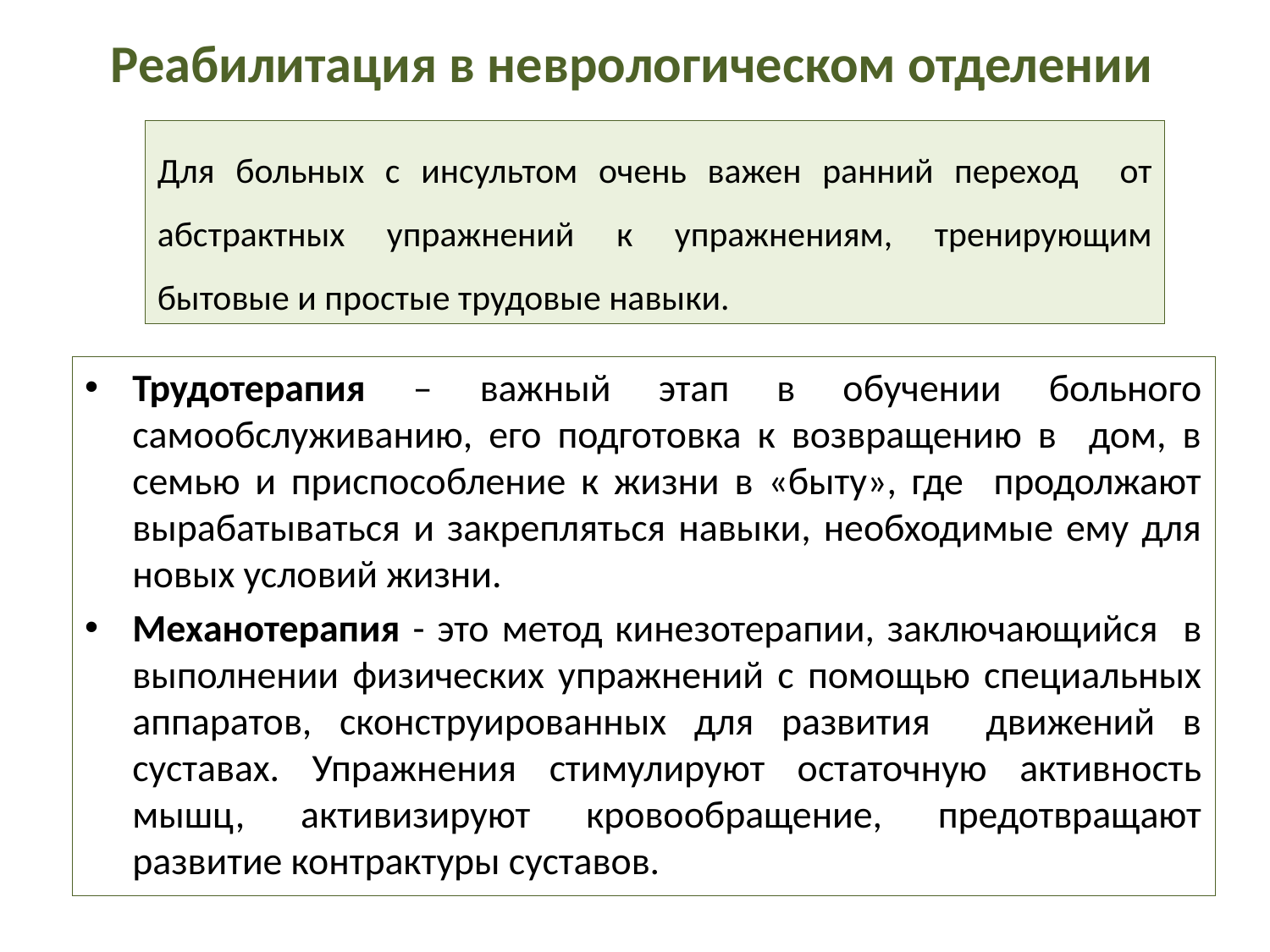

Реабилитация в неврологическом отделении
Для больных с инсультом очень важен ранний переход  от абстрактных упражнений к упражнениям, тренирующим бытовые и простые трудовые навыки.
Трудотерапия – важный этап в обучении больного самообслуживанию, его подготовка к возвращению в  дом, в семью и приспособление к жизни в «быту», где  продолжают вырабатываться и закрепляться навыки, необходимые ему для новых условий жизни.
Механотерапия - это метод кинезотерапии, заключающийся  в выполнении физических упражнений с помощью специальных аппаратов, сконструированных для развития  движений в суставах. Упражнения стимулируют остаточную активность мышц, активизируют кровообращение, предотвращают развитие контрактуры суставов.